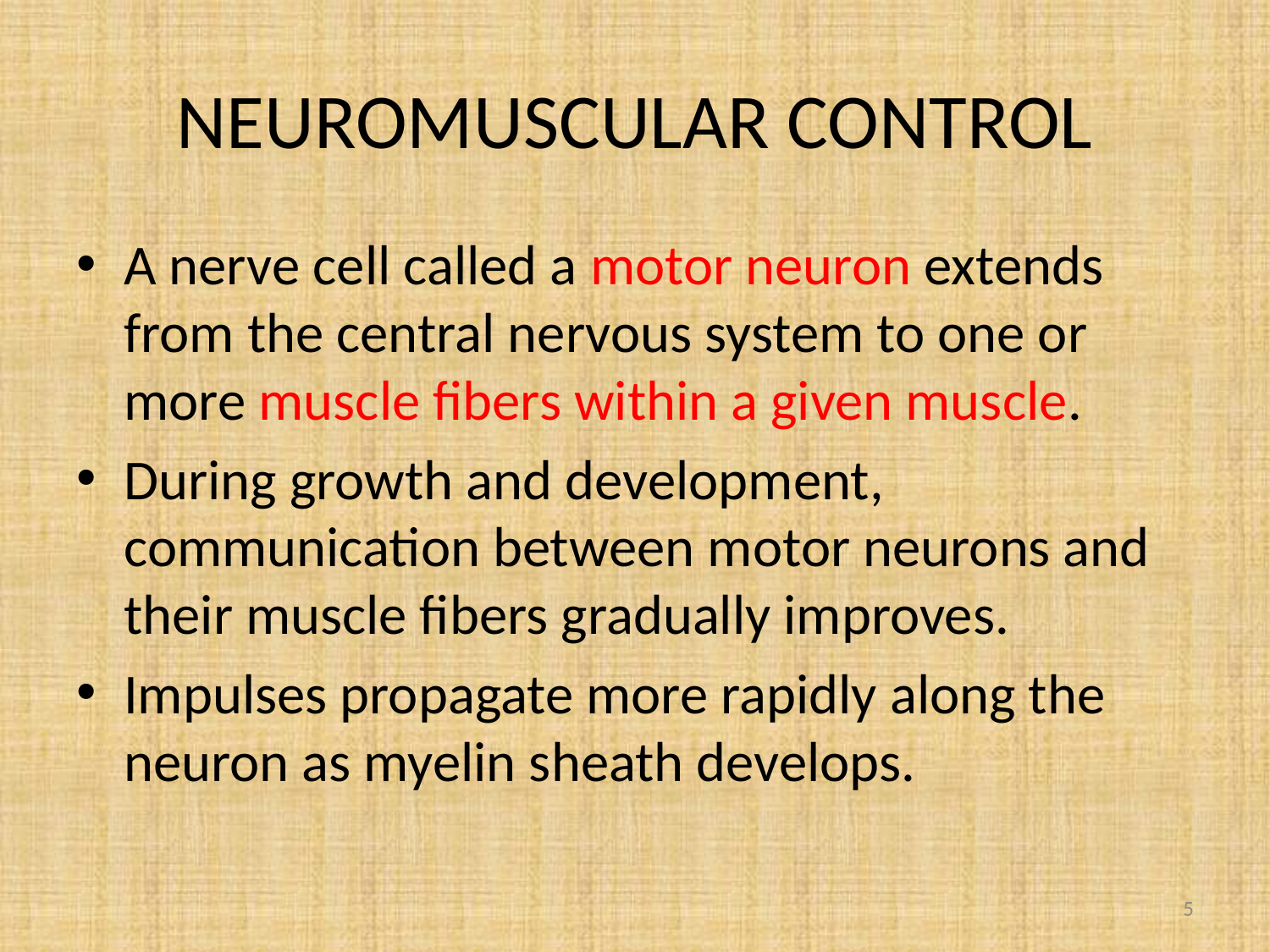

# NEUROMUSCULAR CONTROL
A nerve cell called a motor neuron extends from the central nervous system to one or more muscle ﬁbers within a given muscle.
During growth and development, communication between motor neurons and their muscle ﬁbers gradually improves.
Impulses propagate more rapidly along the neuron as myelin sheath develops.

5